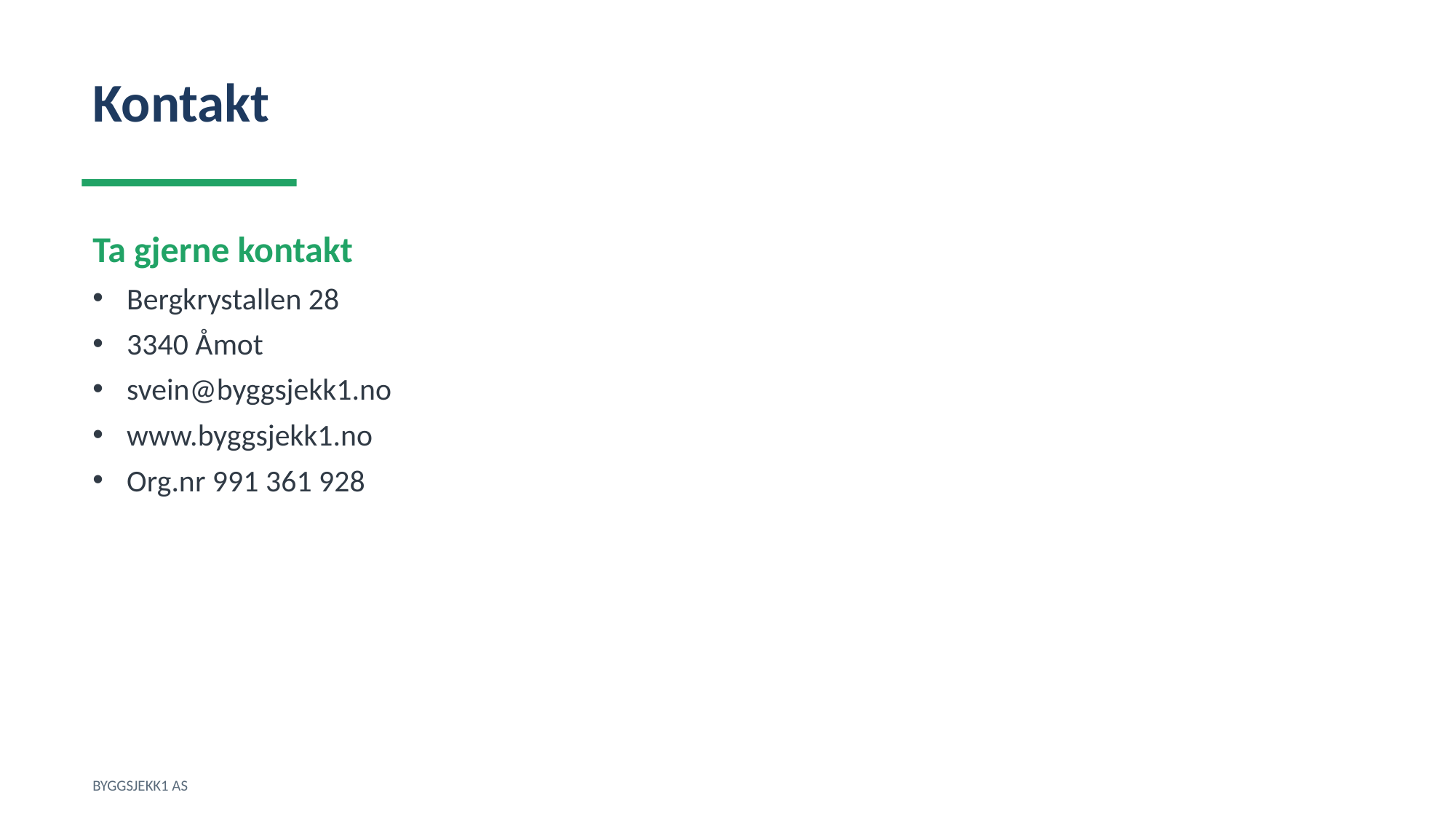

Kontakt

Ta gjerne kontakt
Bergkrystallen 28
3340 Åmot
svein@byggsjekk1.no
www.byggsjekk1.no
Org.nr 991 361 928
BYGGSJEKK1 AS